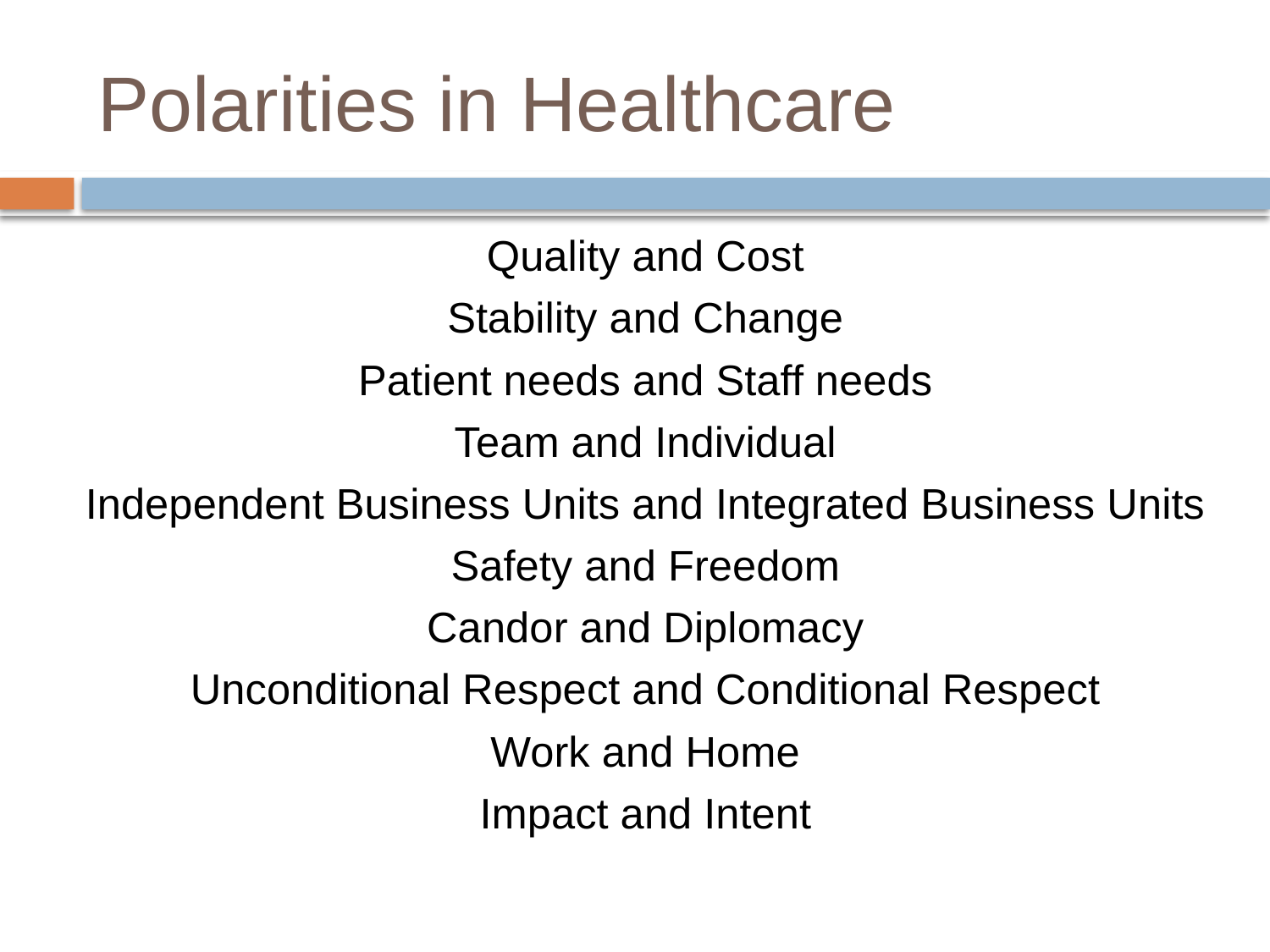

# Polarities in Healthcare
Quality and Cost
Stability and Change
Patient needs and Staff needs
Team and Individual
Independent Business Units and Integrated Business Units
Safety and Freedom
Candor and Diplomacy
Unconditional Respect and Conditional Respect
Work and Home
Impact and Intent